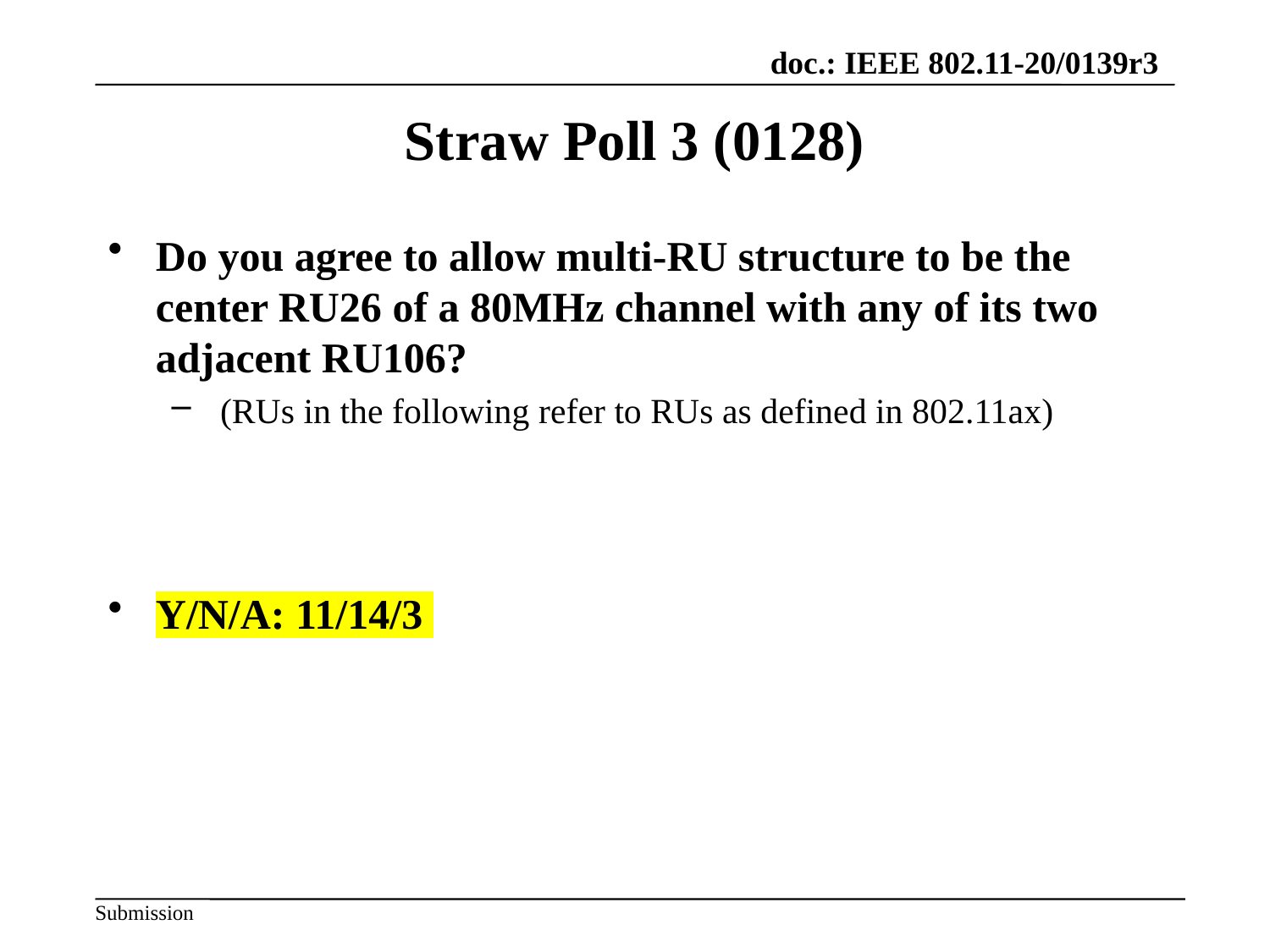

# Straw Poll 3 (0128)
Do you agree to allow multi-RU structure to be the center RU26 of a 80MHz channel with any of its two adjacent RU106?
 (RUs in the following refer to RUs as defined in 802.11ax)

Y/N/A: 11/14/3